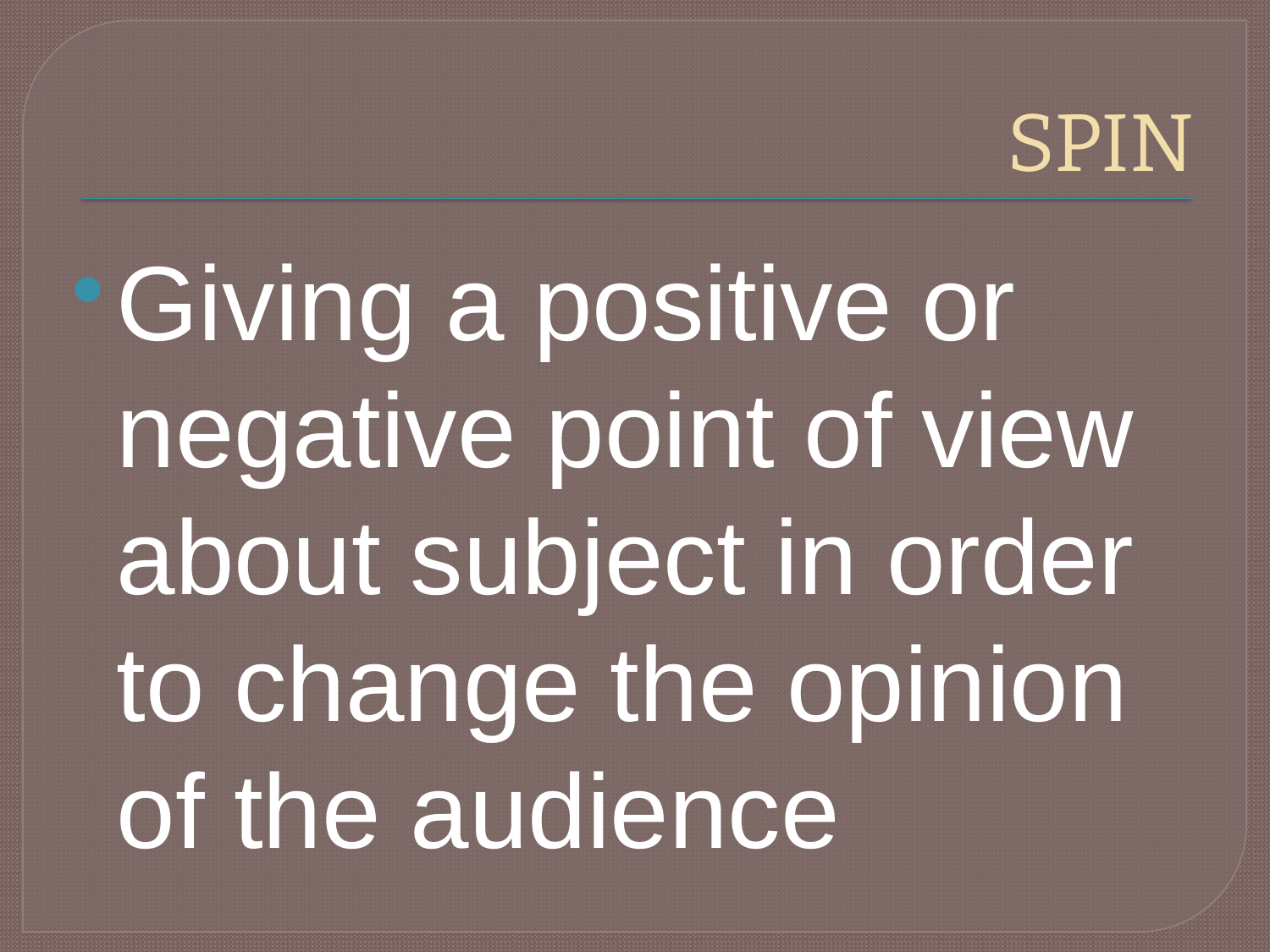

# SPIN
Giving a positive or negative point of view about subject in order to change the opinion of the audience